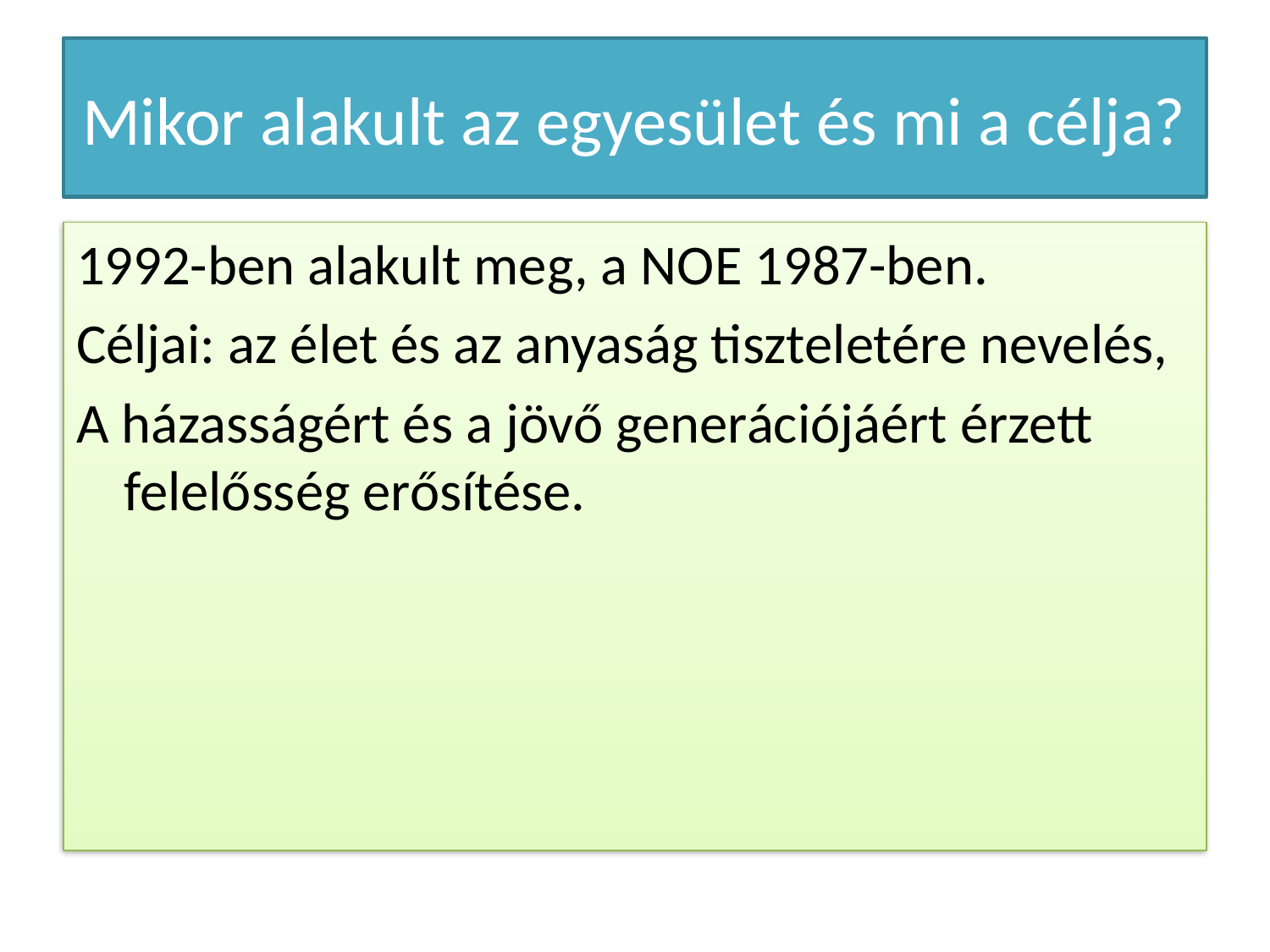

# Mikor alakult az egyesület és mi a célja?
1992-ben alakult meg, a NOE 1987-ben.
Céljai: az élet és az anyaság tiszteletére nevelés,
A házasságért és a jövő generációjáért érzett felelősség erősítése.